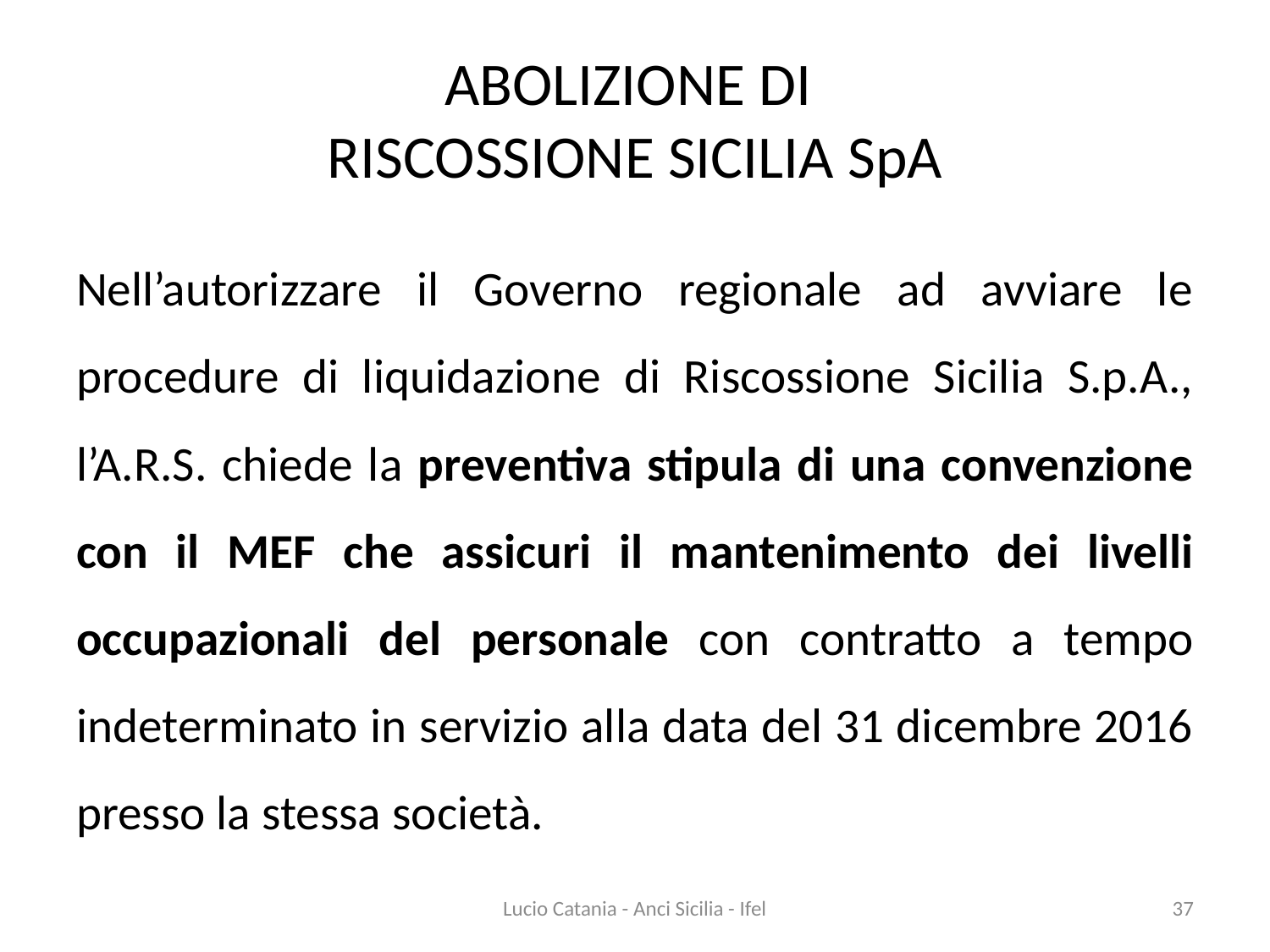

# ABOLIZIONE DI RISCOSSIONE SICILIA SpA
Nell’autorizzare il Governo regionale ad avviare le procedure di liquidazione di Riscossione Sicilia S.p.A., l’A.R.S. chiede la preventiva stipula di una convenzione con il MEF che assicuri il mantenimento dei livelli occupazionali del personale con contratto a tempo indeterminato in servizio alla data del 31 dicembre 2016 presso la stessa società.

Lucio Catania - Anci Sicilia - Ifel
37